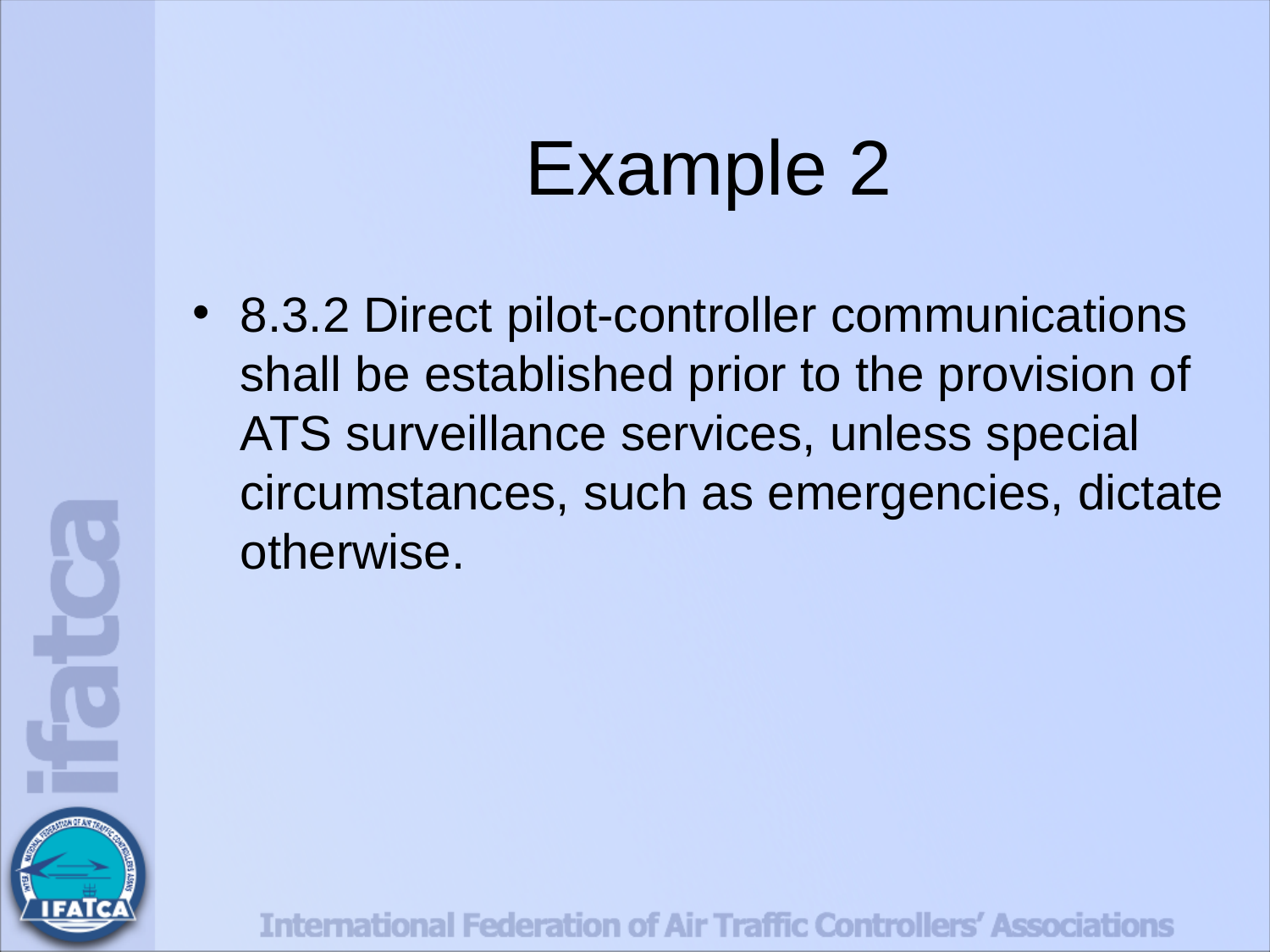

# Example 2
8.3.2 Direct pilot-controller communications shall be established prior to the provision of ATS surveillance services, unless special circumstances, such as emergencies, dictate otherwise.